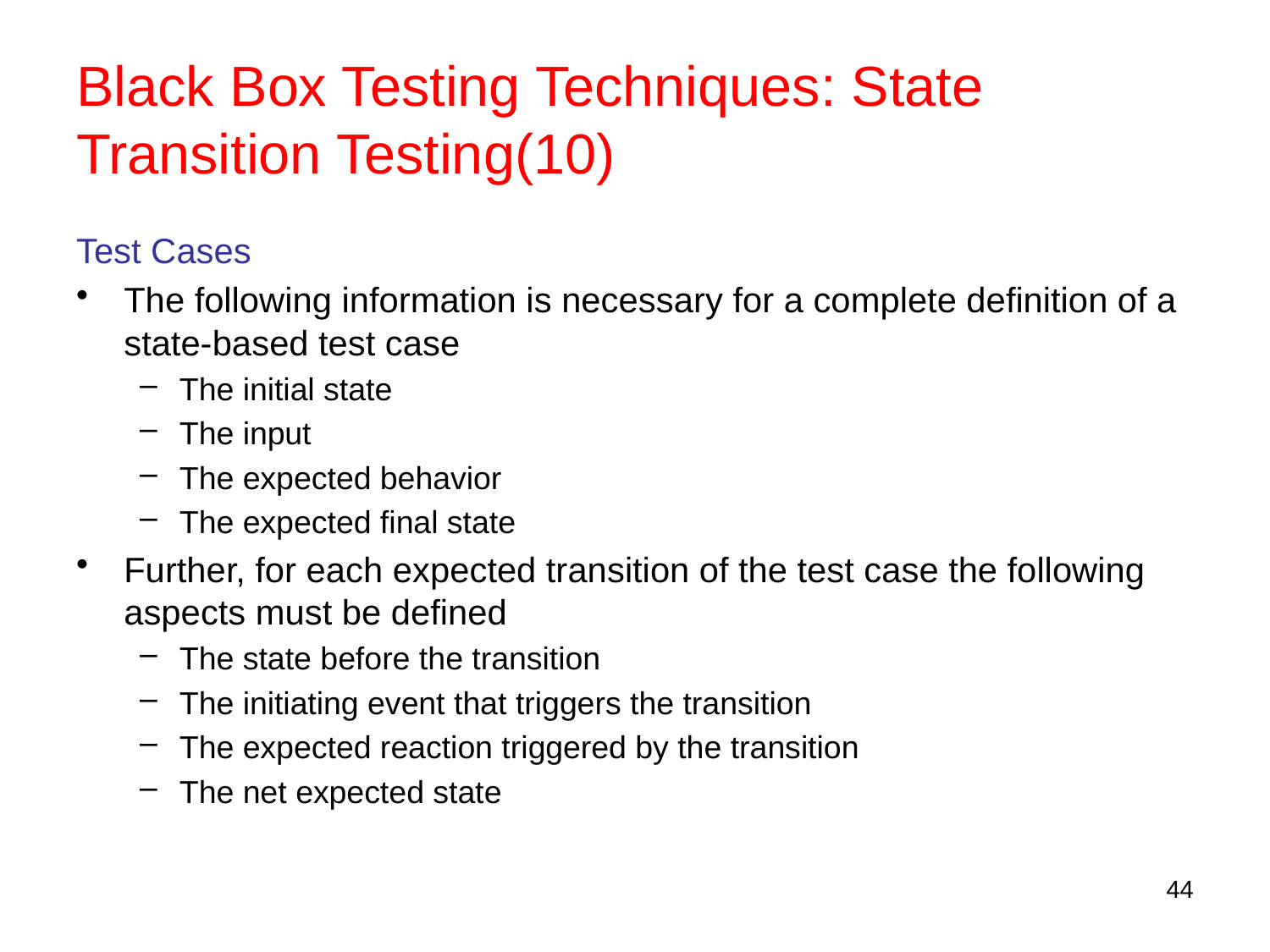

# Black Box Testing Techniques: State Transition Testing(10)
Test Cases
The following information is necessary for a complete definition of a state-based test case
The initial state
The input
The expected behavior
The expected final state
Further, for each expected transition of the test case the following aspects must be defined
The state before the transition
The initiating event that triggers the transition
The expected reaction triggered by the transition
The net expected state
44